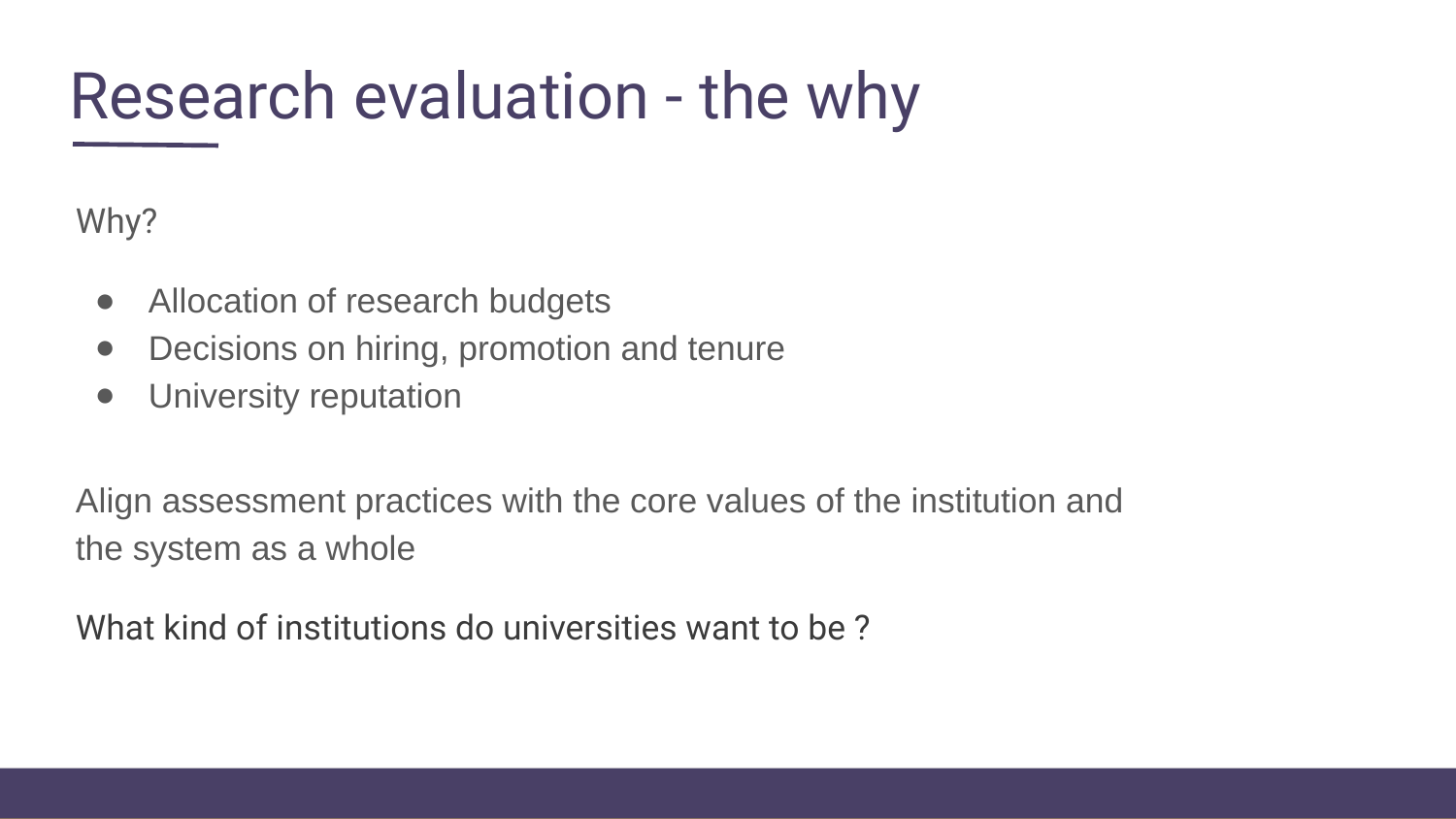

# Research evaluation - the why

Why?
Allocation of research budgets
Decisions on hiring, promotion and tenure
University reputation
Align assessment practices with the core values of the institution and the system as a whole
What kind of institutions do universities want to be ?

2